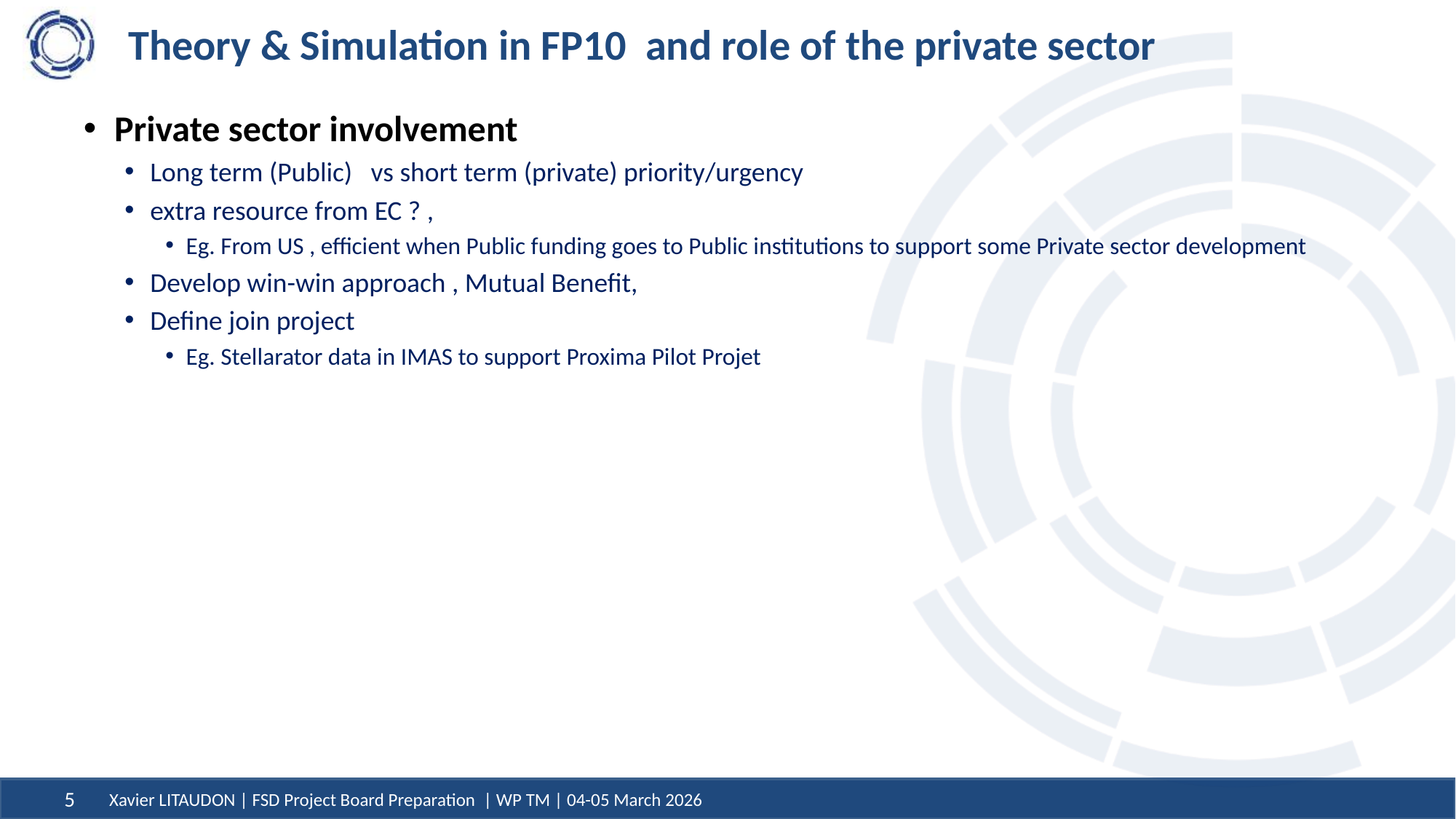

# Theory & Simulation in FP10  and role of the private sector
Private sector involvement
Long term (Public)   vs short term (private) priority/urgency
extra resource from EC ? ,
Eg. From US , efficient when Public funding goes to Public institutions to support some Private sector development
Develop win-win approach , Mutual Benefit,
Define join project
Eg. Stellarator data in IMAS to support Proxima Pilot Projet

Xavier LITAUDON | FSD Project Board Preparation  | WP TM | 04-05 March 2026
5